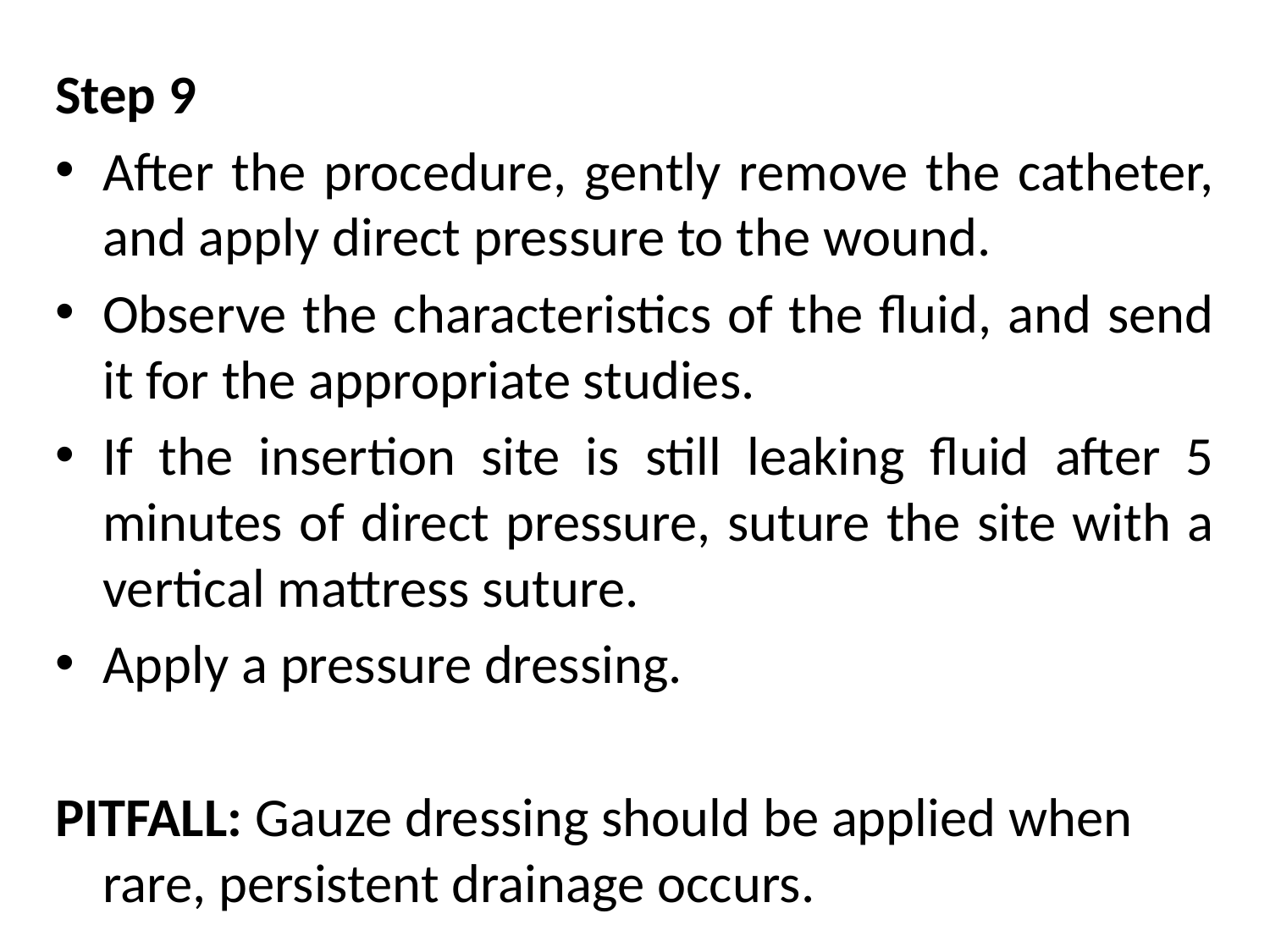

Step 9
After the procedure, gently remove the catheter, and apply direct pressure to the wound.
Observe the characteristics of the fluid, and send it for the appropriate studies.
If the insertion site is still leaking fluid after 5 minutes of direct pressure, suture the site with a vertical mattress suture.
Apply a pressure dressing.

PITFALL: Gauze dressing should be applied when rare, persistent drainage occurs.